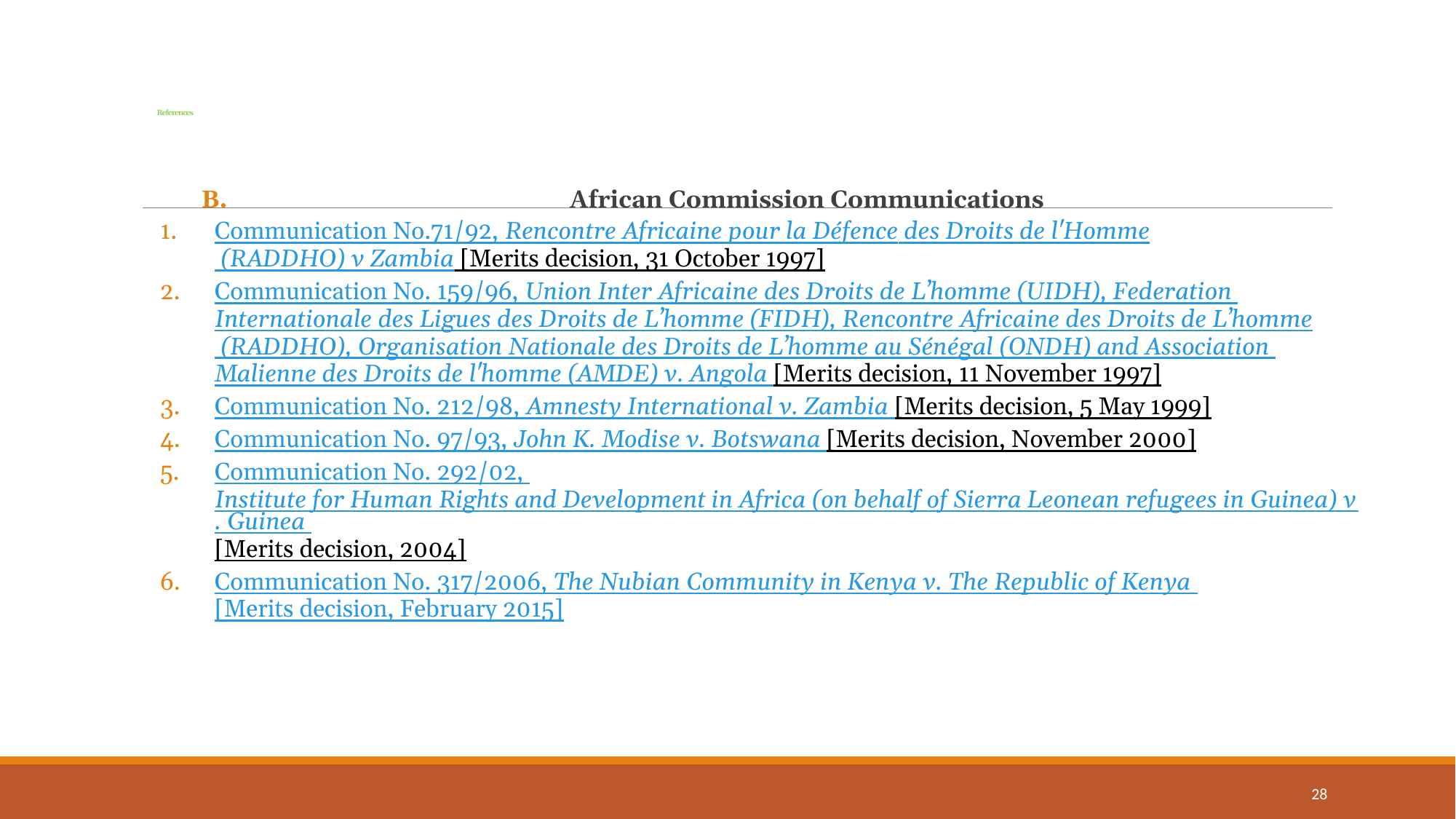

# References
African Commission Communications
Communication No.71/92, Rencontre Africaine pour la Défence des Droits de l'Homme (RADDHO) v Zambia [Merits decision, 31 October 1997]
Communication No. 159/96, Union Inter Africaine des Droits de L’homme (UIDH), Federation Internationale des Ligues des Droits de L’homme (FIDH), Rencontre Africaine des Droits de L’homme (RADDHO), Organisation Nationale des Droits de L’homme au Sénégal (ONDH) and Association Malienne des Droits de l'homme (AMDE) v. Angola [Merits decision, 11 November 1997]
Communication No. 212/98, Amnesty International v. Zambia [Merits decision, 5 May 1999]
Communication No. 97/93, John K. Modise v. Botswana [Merits decision, November 2000]
Communication No. 292/02, Institute for Human Rights and Development in Africa (on behalf of Sierra Leonean refugees in Guinea) v. Guinea [Merits decision, 2004]
Communication No. 317/2006, The Nubian Community in Kenya v. The Republic of Kenya [Merits decision, February 2015]

28